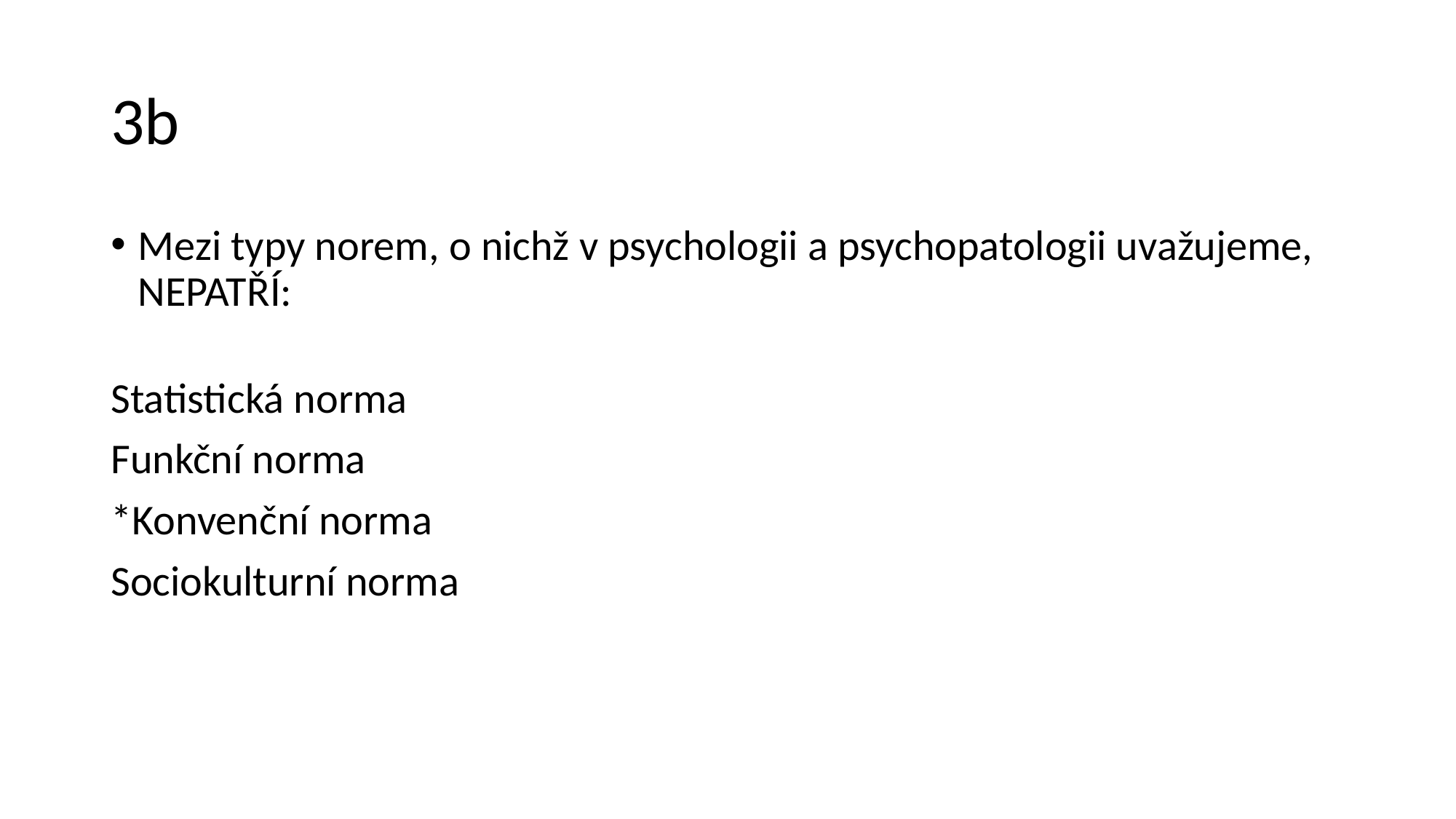

# 3b
Mezi typy norem, o nichž v psychologii a psychopatologii uvažujeme, NEPATŘÍ:
Statistická norma
Funkční norma
*Konvenční norma
Sociokulturní norma